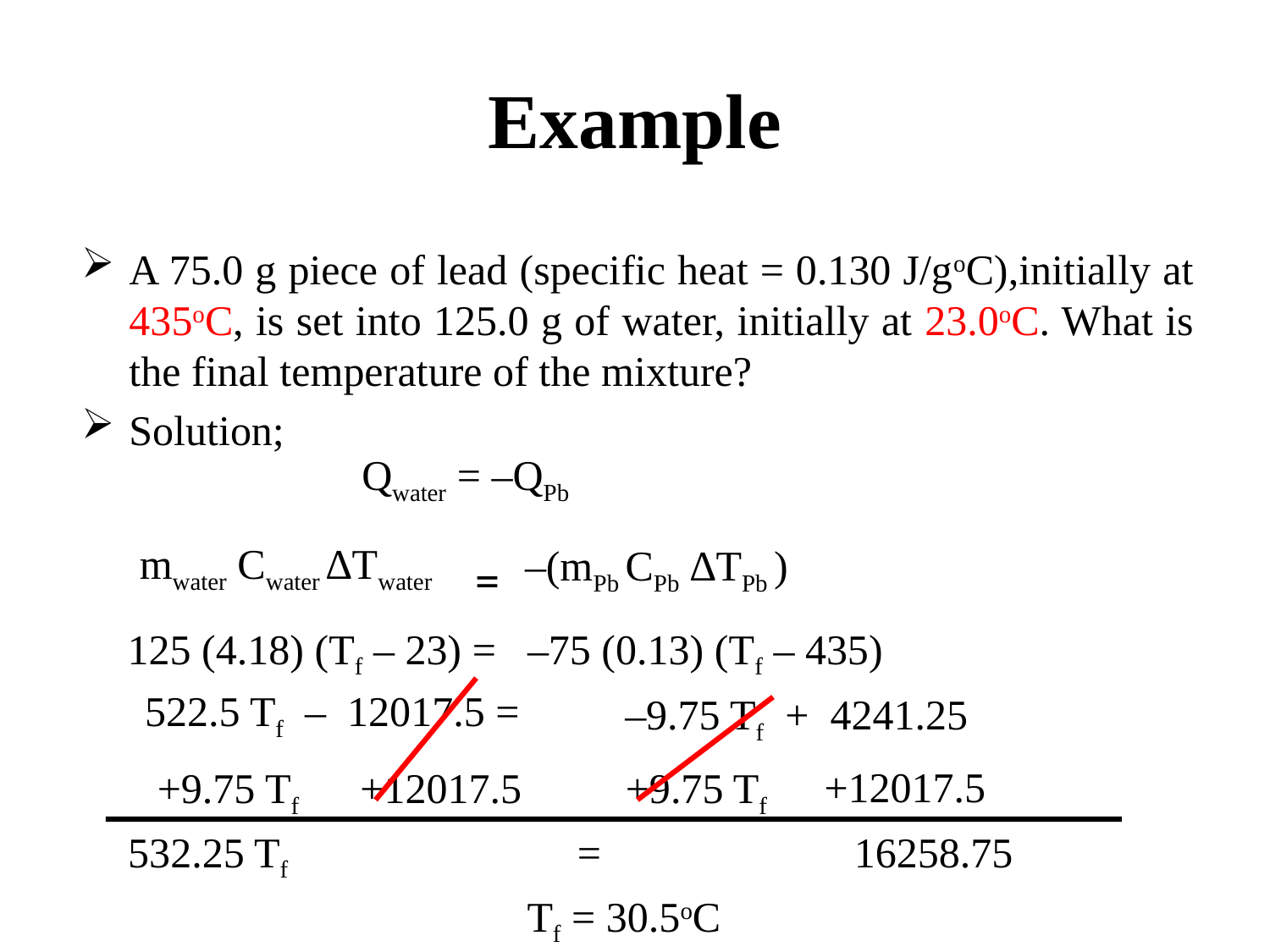

# Example
A 75.0 g piece of lead (specific heat = 0.130 J/goC),initially at 435oC, is set into 125.0 g of water, initially at 23.0oC. What is the final temperature of the mixture?
Solution;

Qwater = –QPb
mwater Cwater ∆Twater
–(mPb CPb ∆TPb )
=
–75 (0.13) (Tf – 435)
125 (4.18) (Tf – 23) =
522.5 Tf  –  12017.5 =

–9.75 Tf  +  4241.25

+12017.5
+9.75 Tf
+9.75 Tf
+12017.5

532.25 Tf
=
16258.75
Tf = 30.5oC